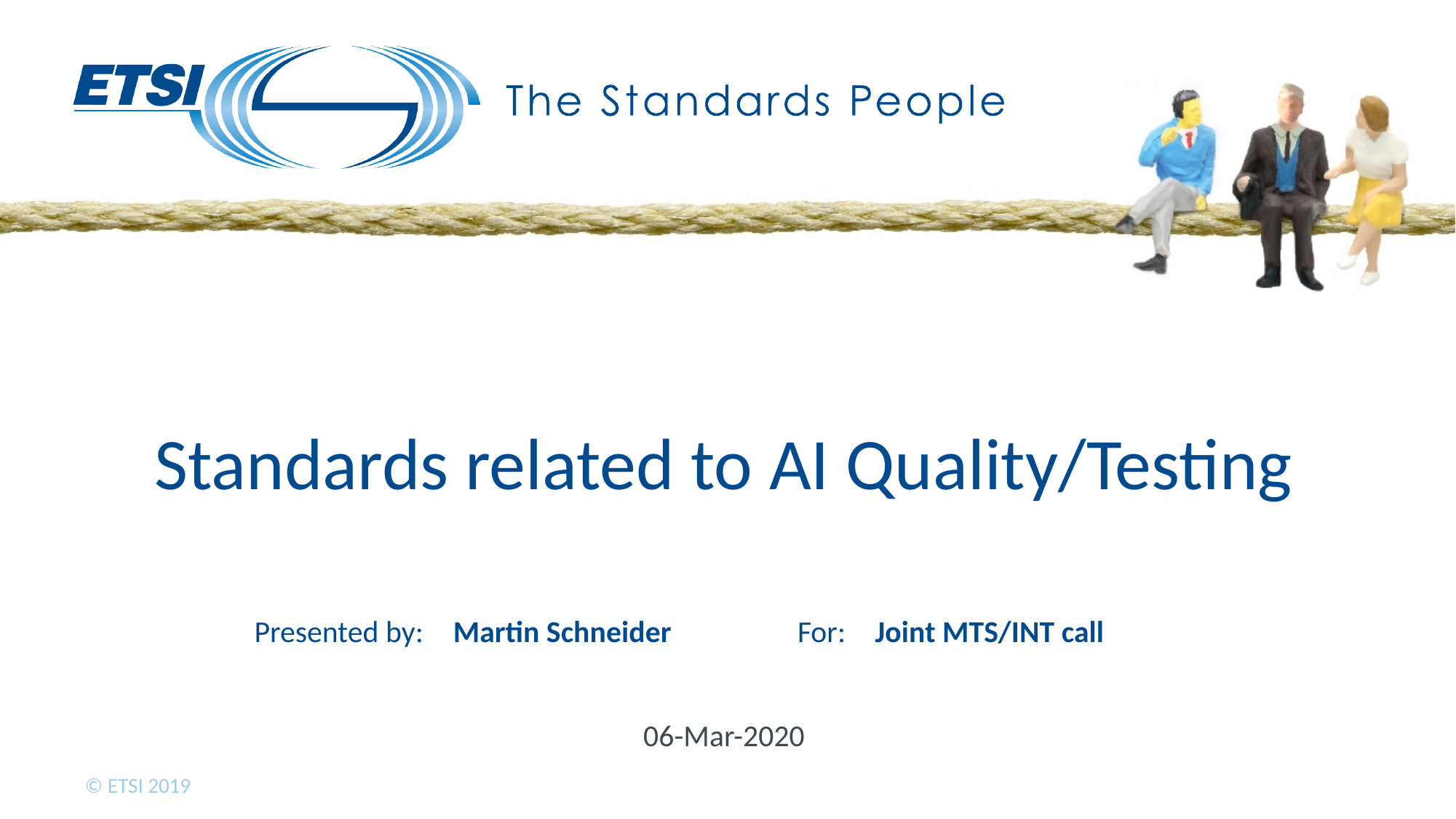

# Standards related to AI Quality/Testing
Martin Schneider
Joint MTS/INT call
06-Mar-2020